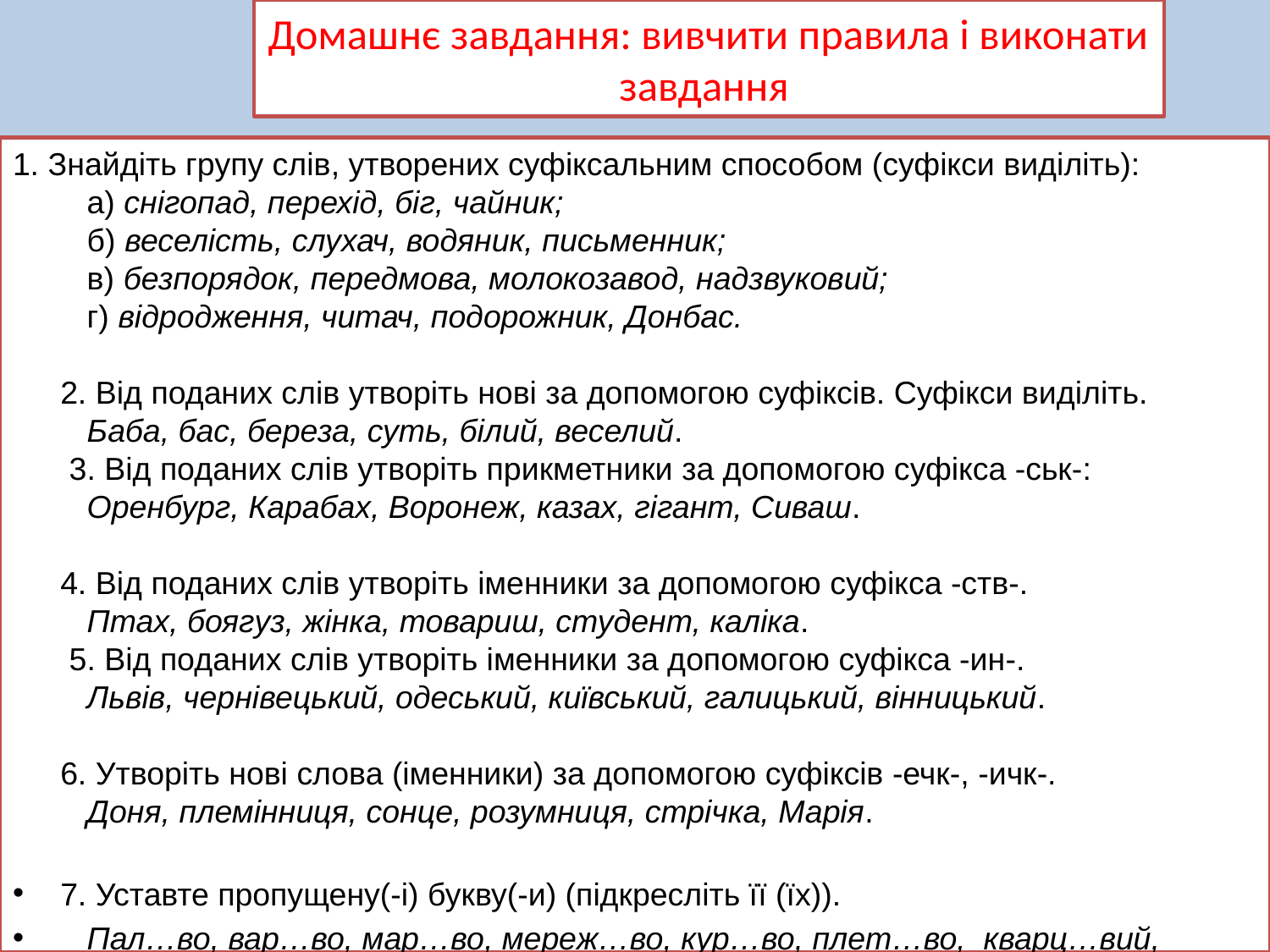

# Домашнє завдання: вивчити правила і виконати завдання
1. Знайдіть групу слів, утворених суфіксальним способом (суфікси виділіть): 
   а) снігопад, перехід, біг, чайник; 
   б) веселість, слухач, водяник, письменник; 
   в) безпорядок, передмова, молокозавод, надзвуковий; 
   г) відродження, читач, подорожник, Донбас. 
2. Від поданих слів утворіть нові за допомогою суфіксів. Суфікси виділіть. 
   Баба, бас, береза, суть, білий, веселий. 
 3. Від поданих слів утворіть прикметники за допомогою суфікса -ськ-: 
   Оренбург, Карабах, Воронеж, казах, гігант, Сиваш. 
4. Від поданих слів утворіть іменники за допомогою суфікса -ств-. 
   Птах, боягуз, жінка, товариш, студент, каліка.
 5. Від поданих слів утворіть іменники за допомогою суфікса -ин-. 
   Львів, чернівецький, одеський, київський, галицький, вінницький. 
6. Утворіть нові слова (іменники) за допомогою суфіксів -ечк-, -ичк-. 
   Доня, племінниця, сонце, розумниця, стрічка, Марія.
7. Уставте пропущену(-і) букву(-и) (підкресліть її (їх)).
   Пал…во, вар…во, мар…во, мереж…во, кур…во, плет…во,  кварц…вий,
   груш…вий, алюміні…вий, ключ…вий, кра…вий, магні…вий.